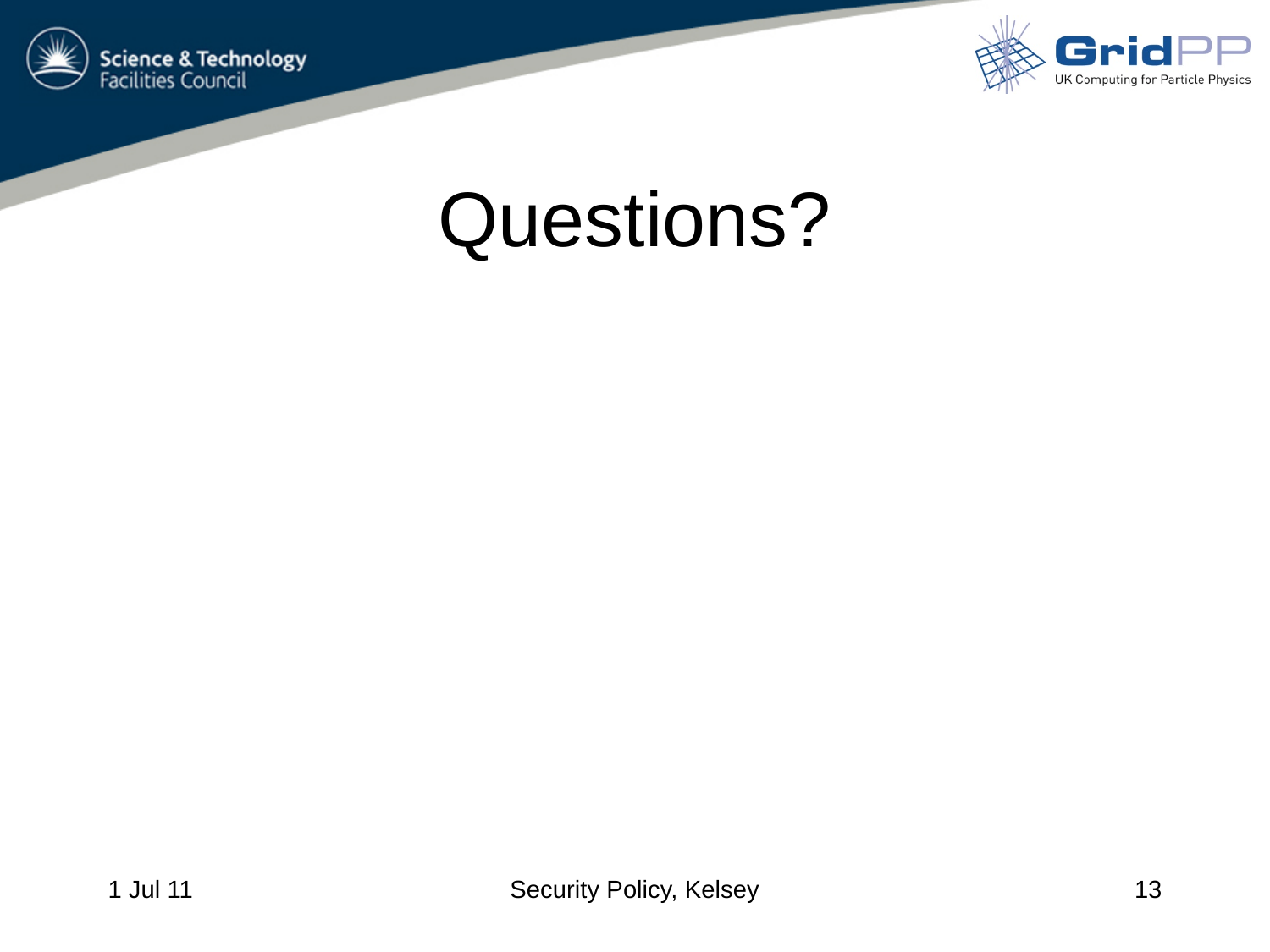

# Questions?

1 Jul 11
Security Policy, Kelsey
13